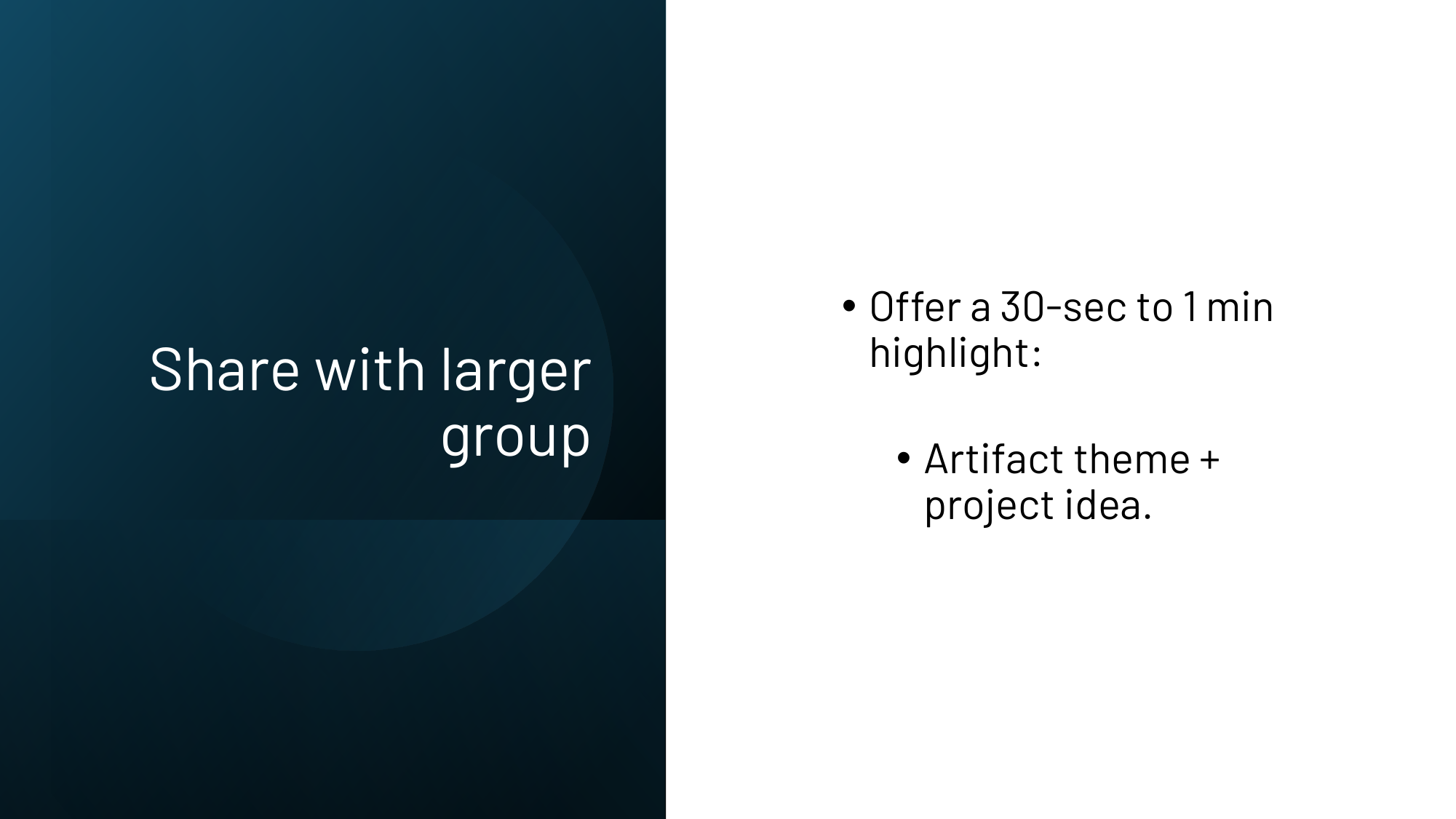

# Share with larger group

Offer a 30-sec to 1 min highlight:

Artifact theme + project idea.